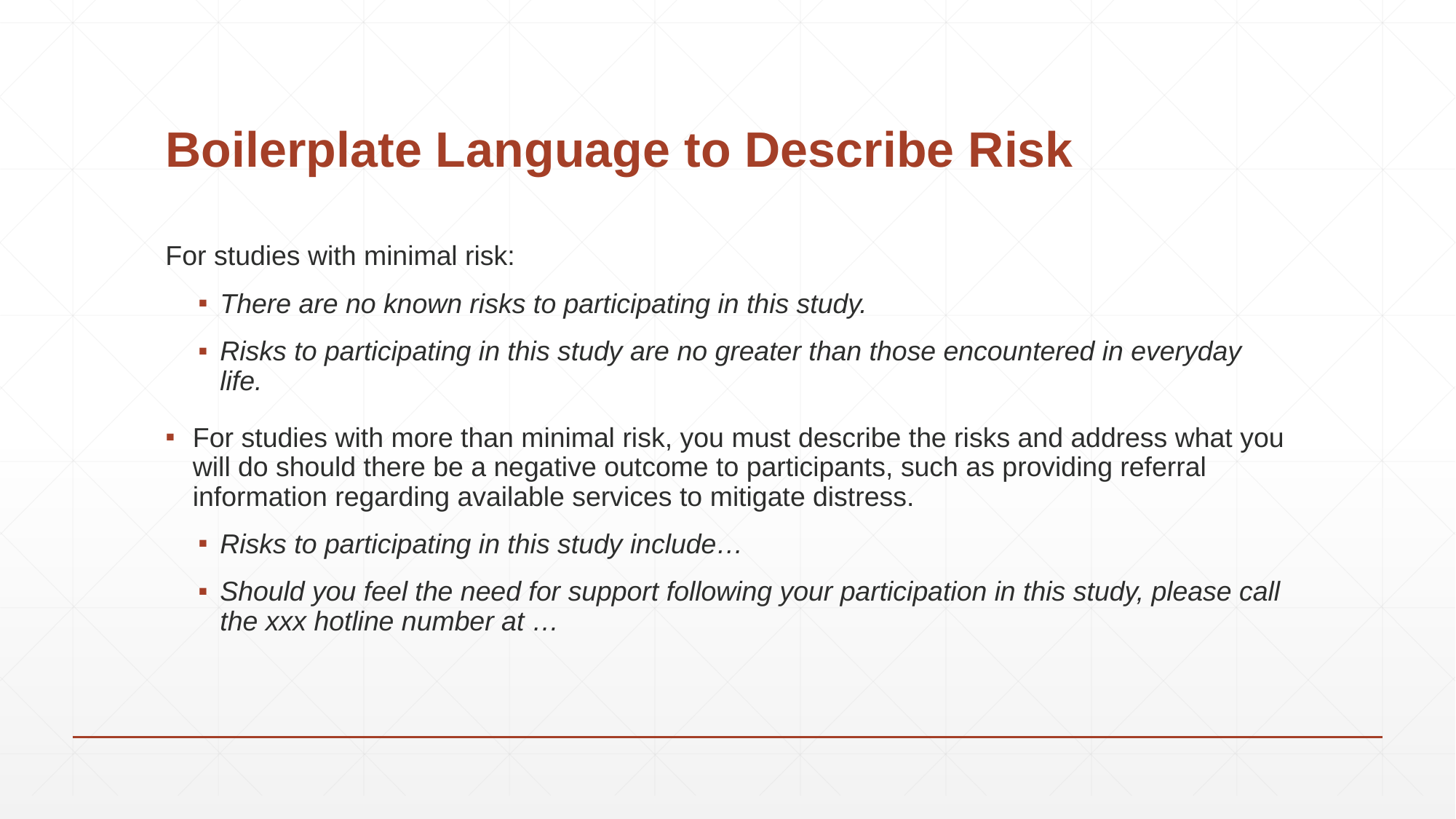

# Boilerplate Language to Describe Risk
For studies with minimal risk:
There are no known risks to participating in this study.
Risks to participating in this study are no greater than those encountered in everyday life.
For studies with more than minimal risk, you must describe the risks and address what you will do should there be a negative outcome to participants, such as providing referral information regarding available services to mitigate distress.
Risks to participating in this study include…
Should you feel the need for support following your participation in this study, please call the xxx hotline number at …